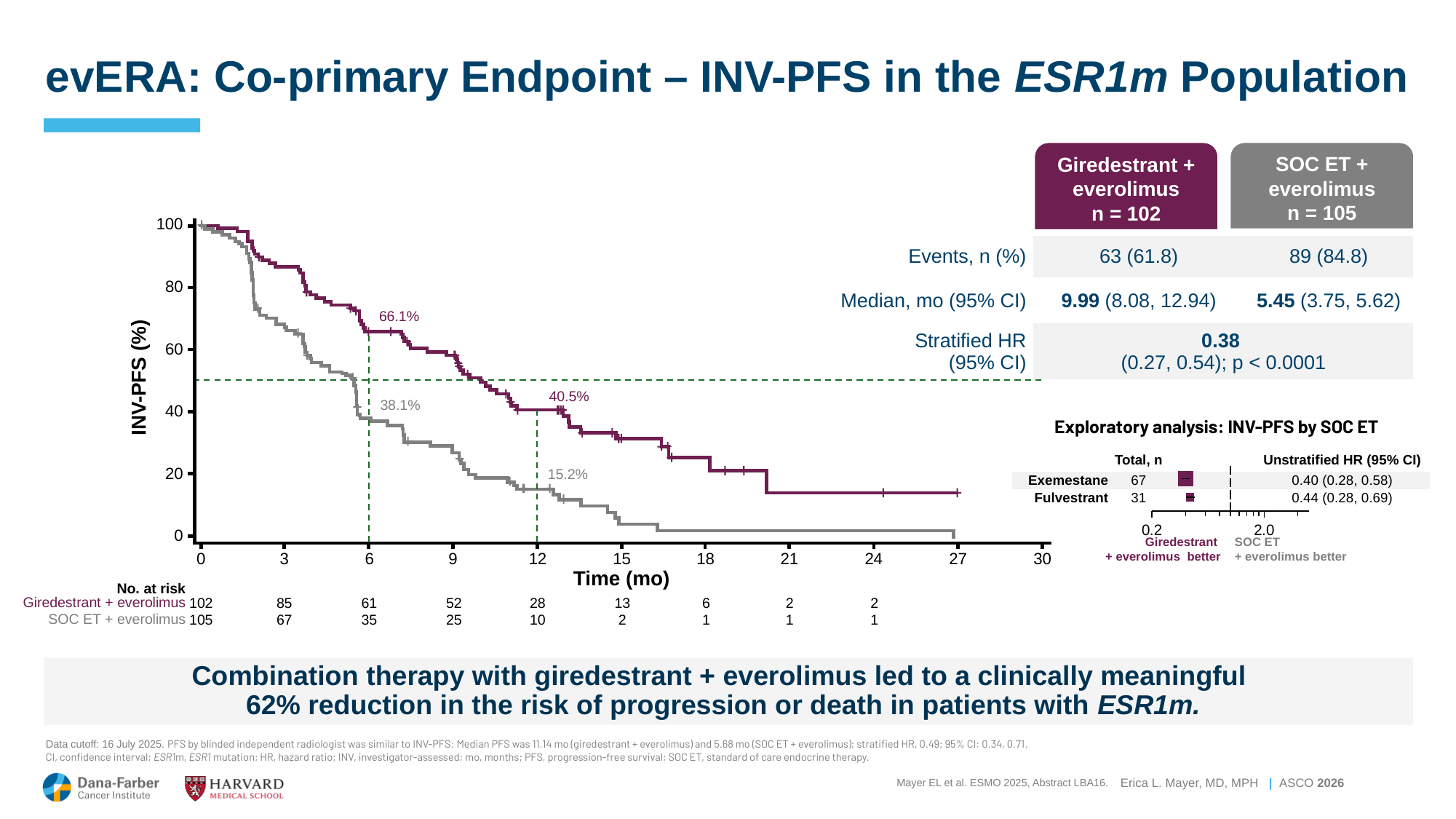

# evERA: Co-primary Endpoint – INV-PFS in the ESR1m Population
SOC ET + everolimus
n = 105
Giredestrant + everolimus
n = 102
|  | Giredestrant + everolimus (n = 102) | SOC ET + everolimus (n = 105) |
| --- | --- | --- |
| Events, n (%) | 63 (61.8) | 89 (84.8) |
| Median, mo (95% CI) | 9.99 (8.08, 12.94) | 5.45 (3.75, 5.62) |
| Stratified HR (95% CI) | 0.38 (0.27, 0.54); p < 0.0001 |  |
100
80
60
INV-PFS (%)
40
20
0

66.1%
40.5%
38.1%
15.2%
0
3
6
9
12
15
18
21
24
27
30
Time (mo)
No. at risk
Giredestrant + everolimus
SOC ET + everolimus
102
105
85
67
61
35
52
25
28
10
13
2
6
1
2
1
2
1
Exploratory analysis: INV-PFS by SOC ET
|  |  |  |  |
| --- | --- | --- | --- |
|  | Total, n |  | Unstratified HR (95% CI) |
| Exemestane | 67 |  | 0.40 (0.28, 0.58) |
| Fulvestrant | 31 |  | 0.44 (0.28, 0.69) |

### Chart

| Category | Y-Values |
|---|---|
Giredestrant
+ everolimus  better
SOC ET
+ everolimus better
Combination therapy with giredestrant + everolimus led to a clinically meaningful
62% reduction in the risk of progression or death in patients with ESR1m.
Data cutoff: 16 July 2025. PFS by blinded independent radiologist was similar to INV-PFS: Median PFS was 11.14 mo (giredestrant + everolimus) and 5.68 mo (SOC ET + everolimus); stratified HR, 0.49; 95% CI: 0.34, 0.71.
CI, confidence interval; ESR1m, ESR1 mutation; HR, hazard ratio; INV, investigator-assessed; mo, months; PFS, progression-free survival; SOC ET, standard of care endocrine therapy.
Mayer EL et al. ESMO 2025, Abstract LBA16.